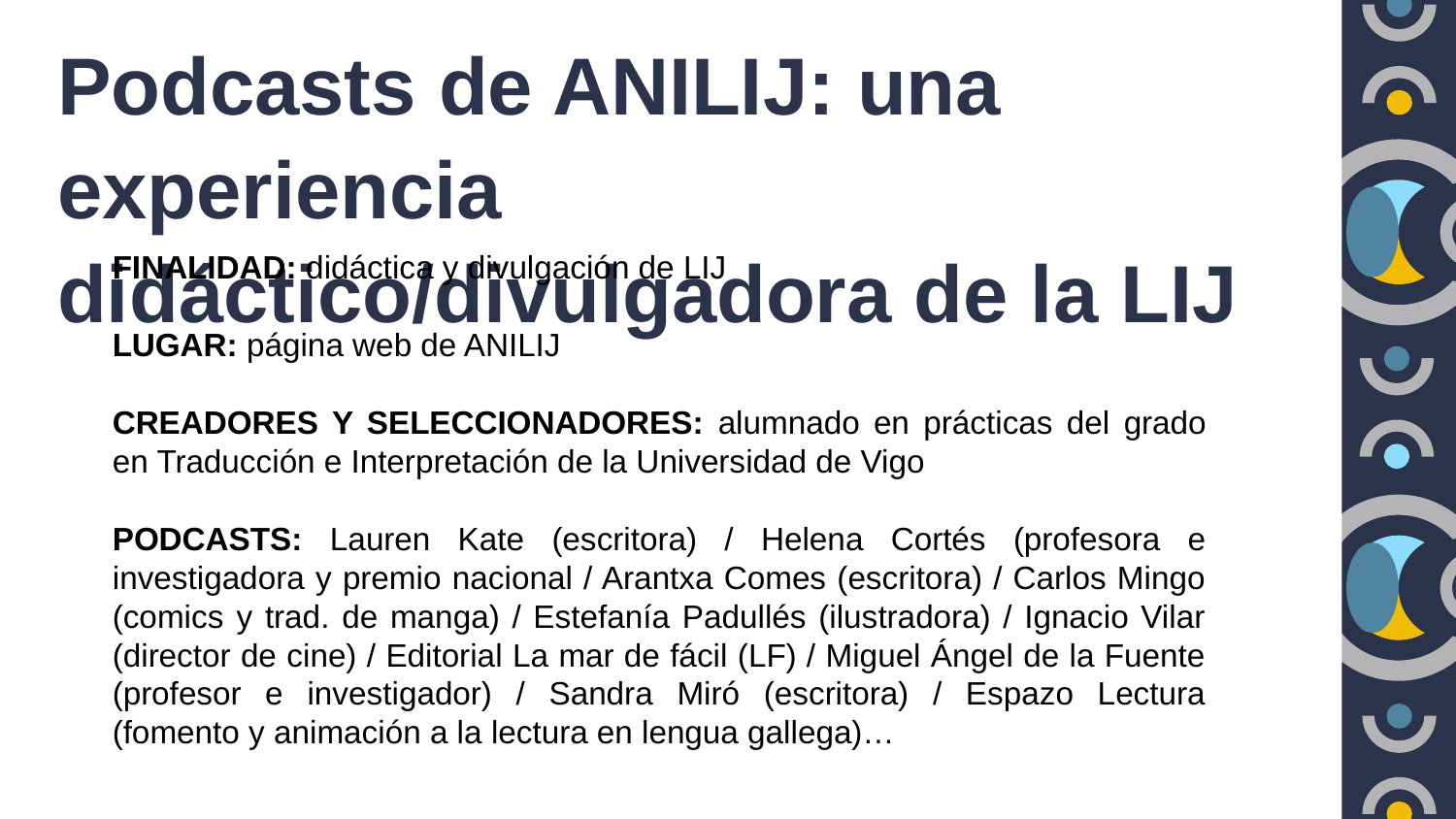

Podcasts de ANILIJ: una experiencia didáctico/divulgadora de la LIJ

FINALIDAD: didáctica y divulgación de LIJ

LUGAR: página web de ANILIJ

CREADORES Y SELECCIONADORES: alumnado en prácticas del grado en Traducción e Interpretación de la Universidad de Vigo

PODCASTS: Lauren Kate (escritora) / Helena Cortés (profesora e investigadora y premio nacional / Arantxa Comes (escritora) / Carlos Mingo (comics y trad. de manga) / Estefanía Padullés (ilustradora) / Ignacio Vilar (director de cine) / Editorial La mar de fácil (LF) / Miguel Ángel de la Fuente (profesor e investigador) / Sandra Miró (escritora) / Espazo Lectura (fomento y animación a la lectura en lengua gallega)…